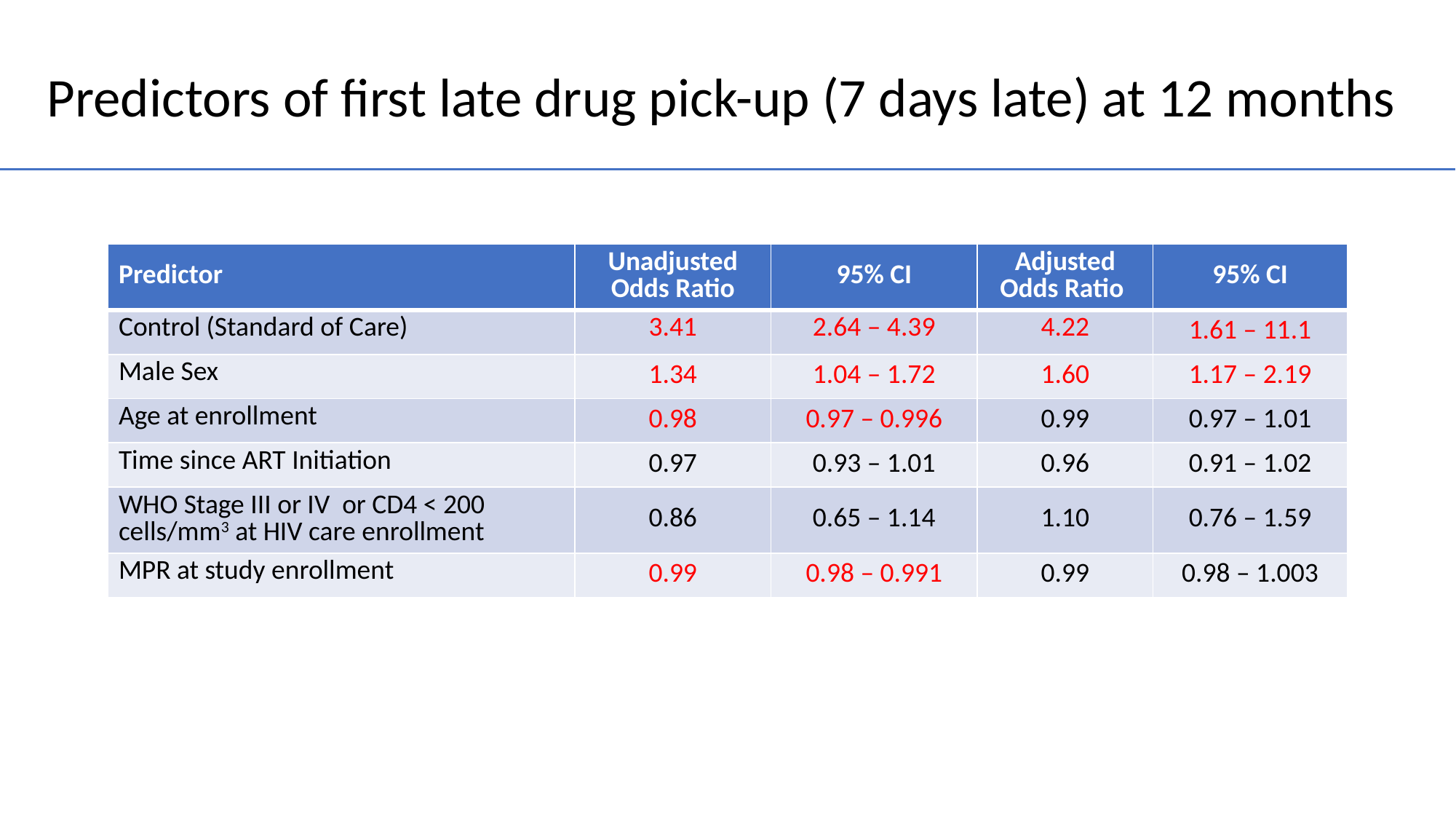

# Predictors of first late drug pick-up (7 days late) at 12 months
| Predictor | Unadjusted Odds Ratio | 95% CI | Adjusted Odds Ratio | 95% CI |
| --- | --- | --- | --- | --- |
| Control (Standard of Care) | 3.41 | 2.64 – 4.39 | 4.22 | 1.61 – 11.1 |
| Male Sex | 1.34 | 1.04 – 1.72 | 1.60 | 1.17 – 2.19 |
| Age at enrollment | 0.98 | 0.97 – 0.996 | 0.99 | 0.97 – 1.01 |
| Time since ART Initiation | 0.97 | 0.93 – 1.01 | 0.96 | 0.91 – 1.02 |
| WHO Stage III or IV or CD4 < 200 cells/mm3 at HIV care enrollment | 0.86 | 0.65 – 1.14 | 1.10 | 0.76 – 1.59 |
| MPR at study enrollment | 0.99 | 0.98 – 0.991 | 0.99 | 0.98 – 1.003 |